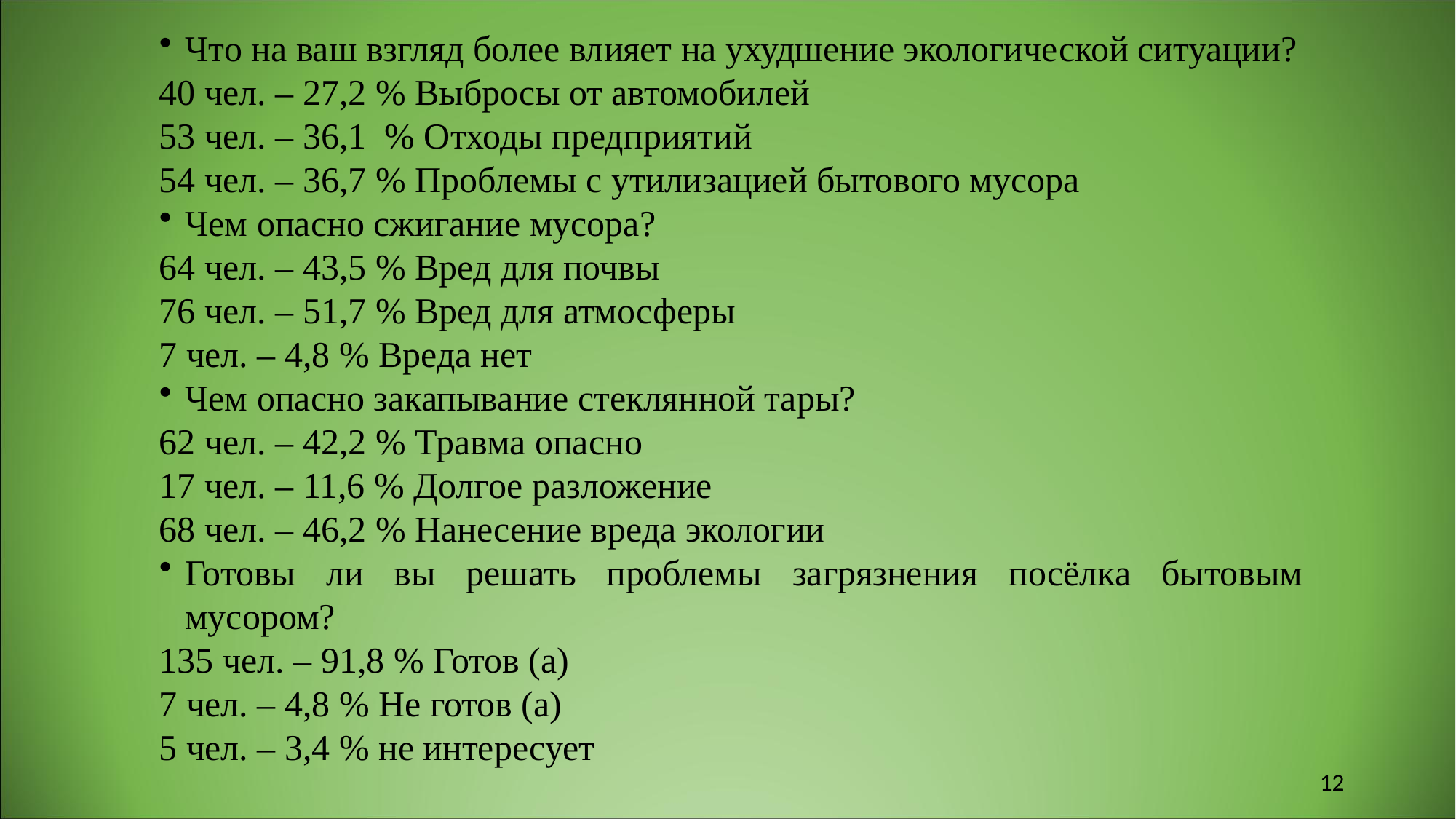

Что на ваш взгляд более влияет на ухудшение экологической ситуации?
40 чел. – 27,2 % Выбросы от автомобилей
53 чел. – 36,1  % Отходы предприятий
54 чел. – 36,7 % Проблемы с утилизацией бытового мусора
Чем опасно сжигание мусора?
64 чел. – 43,5 % Вред для почвы
76 чел. – 51,7 % Вред для атмосферы
7 чел. – 4,8 % Вреда нет
Чем опасно закапывание стеклянной тары?
62 чел. – 42,2 % Травма опасно
17 чел. – 11,6 % Долгое разложение
68 чел. – 46,2 % Нанесение вреда экологии
Готовы ли вы решать проблемы загрязнения посёлка бытовым мусором?
135 чел. – 91,8 % Готов (а)
7 чел. – 4,8 % Не готов (а)
5 чел. – 3,4 % не интересует

12